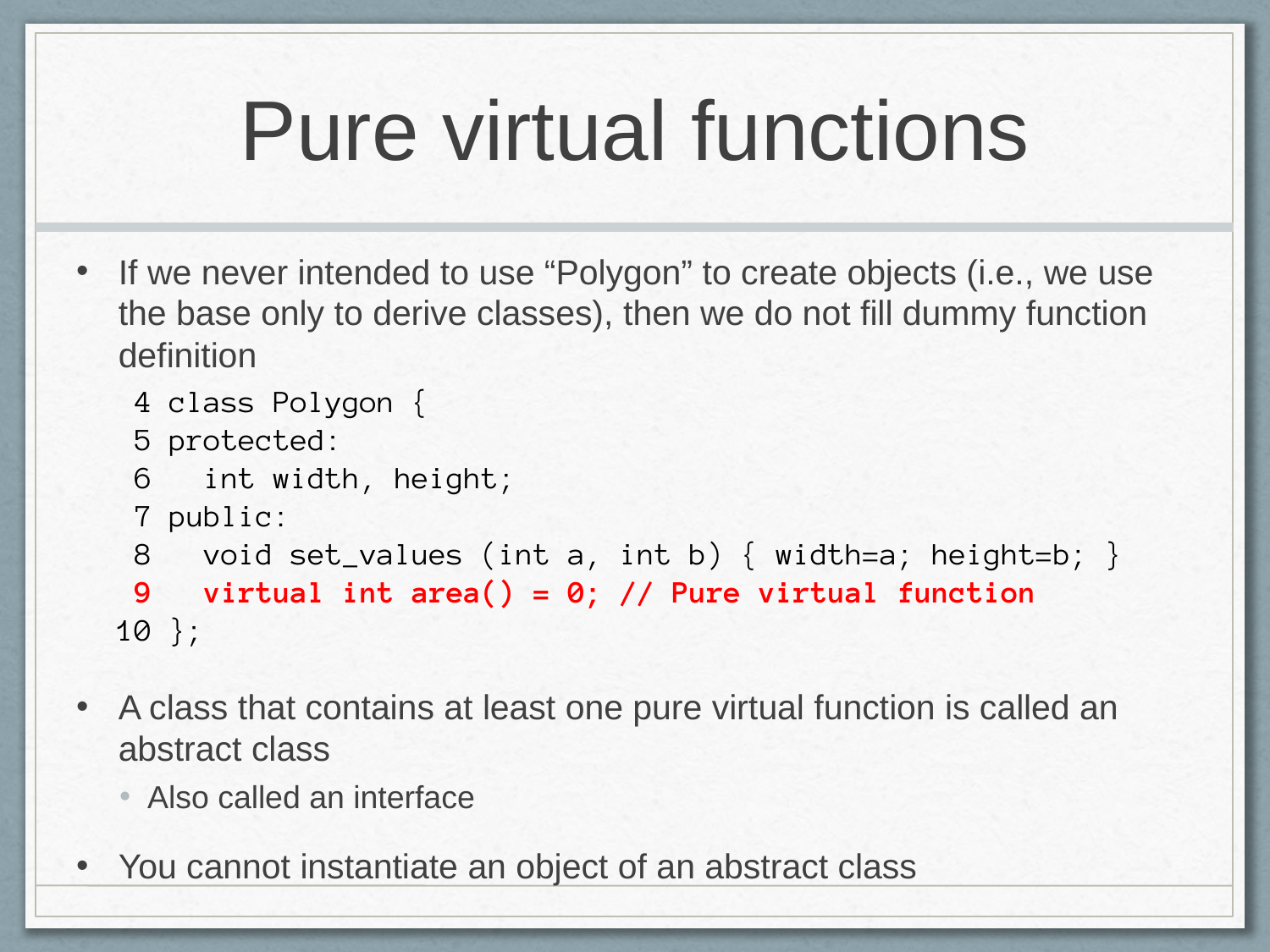

# Pure virtual functions
If we never intended to use “Polygon” to create objects (i.e., we use the base only to derive classes), then we do not fill dummy function definition

A class that contains at least one pure virtual function is called an abstract class
Also called an interface
You cannot instantiate an object of an abstract class
  4 class Polygon {
  5 protected:
  6   int width, height;
  7 public:
  8   void set_values (int a, int b) { width=a; height=b; }
  9   virtual int area() = 0; // Pure virtual function
 10 };